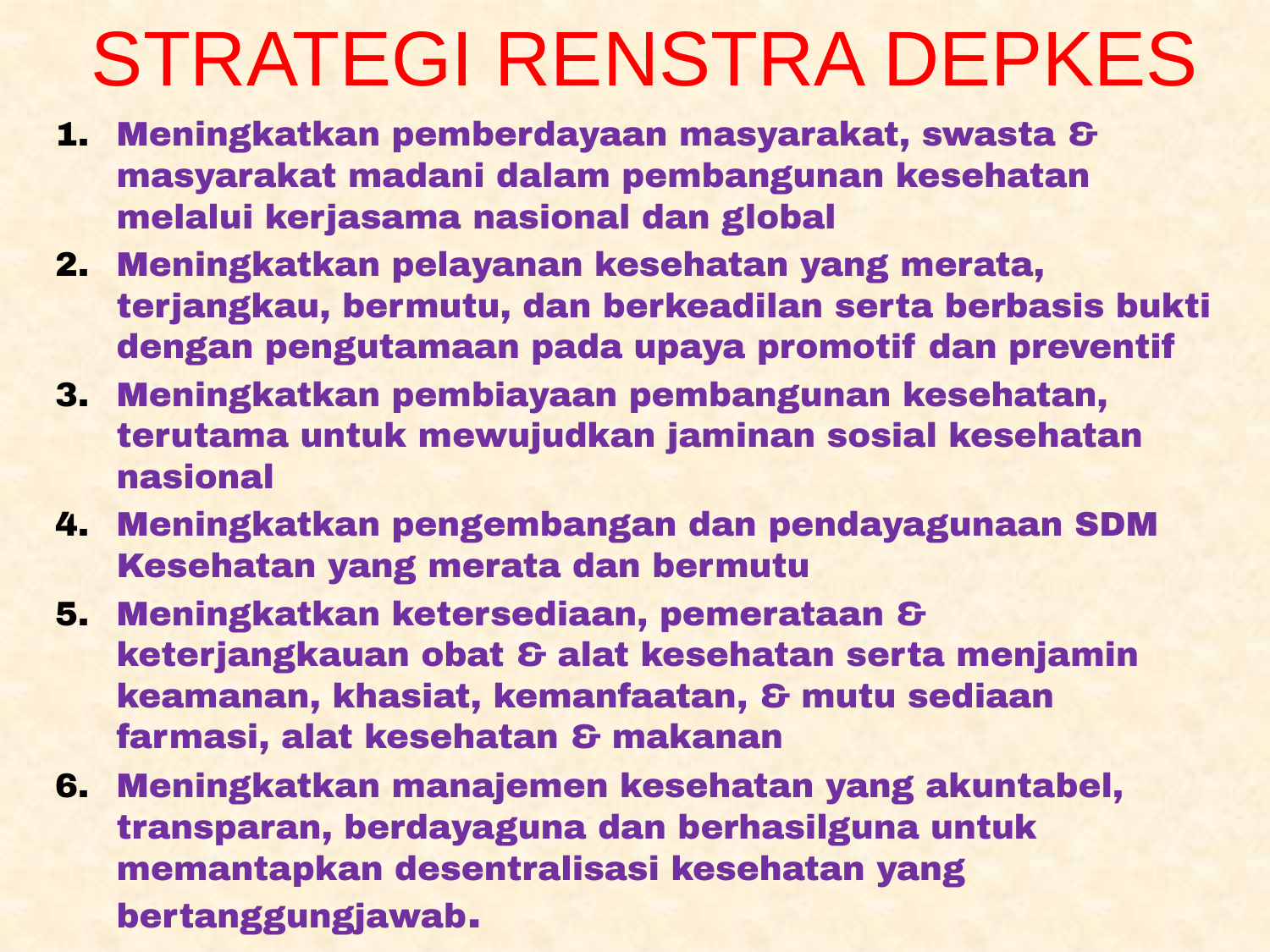

# STRATEGI RENSTRA DEPKES
Meningkatkan pemberdayaan masyarakat, swasta & masyarakat madani dalam pembangunan kesehatan melalui kerjasama nasional dan global
Meningkatkan pelayanan kesehatan yang merata, terjangkau, bermutu, dan berkeadilan serta berbasis bukti dengan pengutamaan pada upaya promotif dan preventif
Meningkatkan pembiayaan pembangunan kesehatan, terutama untuk mewujudkan jaminan sosial kesehatan nasional
Meningkatkan pengembangan dan pendayagunaan SDM Kesehatan yang merata dan bermutu
Meningkatkan ketersediaan, pemerataan & keterjangkauan obat & alat kesehatan serta menjamin keamanan, khasiat, kemanfaatan, & mutu sediaan farmasi, alat kesehatan & makanan
Meningkatkan manajemen kesehatan yang akuntabel, transparan, berdayaguna dan berhasilguna untuk memantapkan desentralisasi kesehatan yang bertanggungjawab.